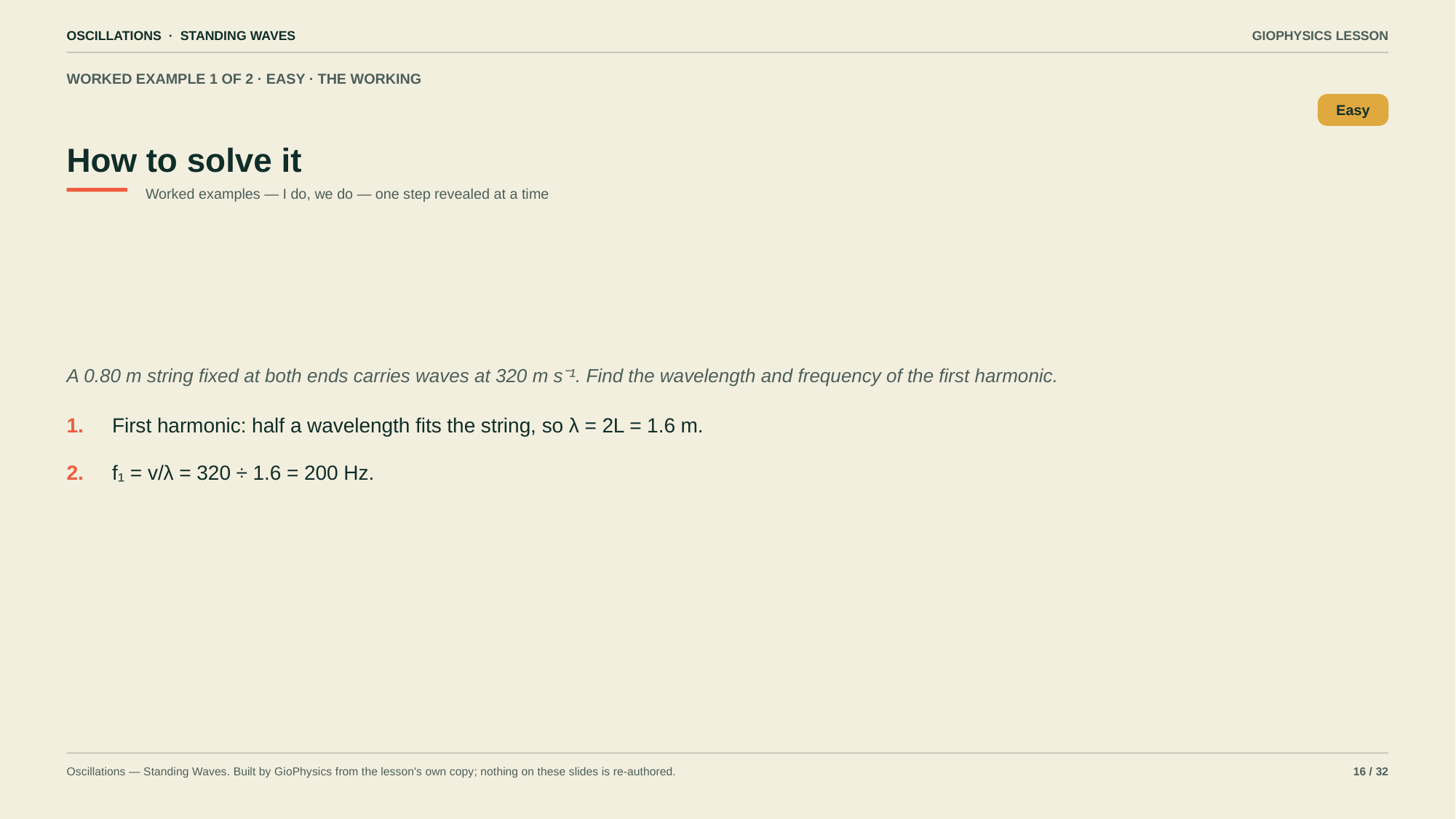

OSCILLATIONS  ·  STANDING WAVES
GIOPHYSICS LESSON

WORKED EXAMPLE 1 OF 2 · EASY · THE WORKING
How to solve it

Easy
Worked examples — I do, we do — one step revealed at a time

A 0.80 m string fixed at both ends carries waves at 320 m s⁻¹. Find the wavelength and frequency of the first harmonic.
1.
First harmonic: half a wavelength fits the string, so λ = 2L = 1.6 m.
2.
f₁ = v/λ = 320 ÷ 1.6 = 200 Hz.

Oscillations — Standing Waves. Built by GioPhysics from the lesson's own copy; nothing on these slides is re-authored.
16 / 32